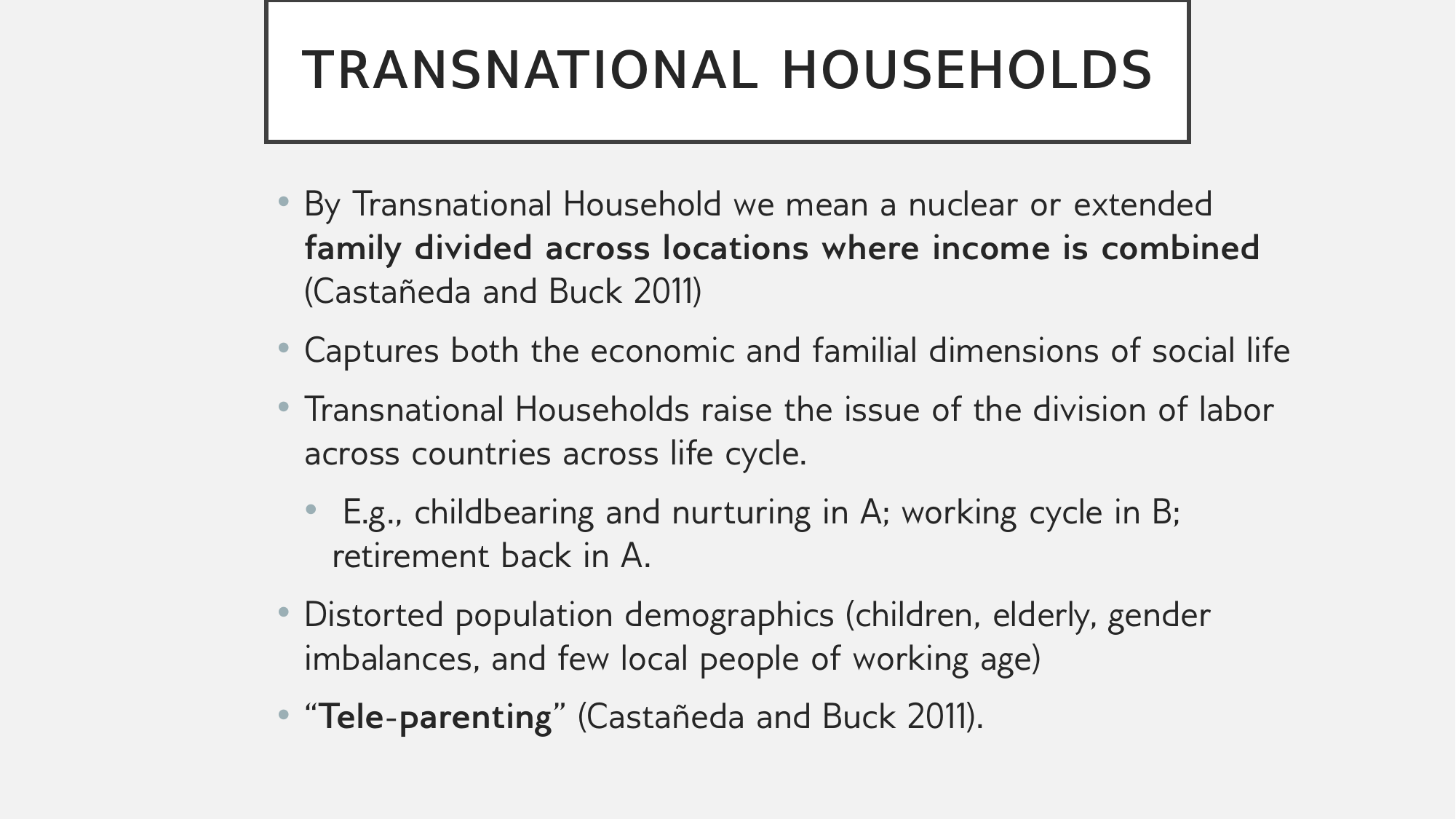

# Transnational Households
By Transnational Household we mean a nuclear or extended family divided across locations where income is combined (Castañeda and Buck 2011)
Captures both the economic and familial dimensions of social life
Transnational Households raise the issue of the division of labor across countries across life cycle.
 E.g., childbearing and nurturing in A; working cycle in B; retirement back in A.
Distorted population demographics (children, elderly, gender imbalances, and few local people of working age)
“Tele-parenting” (Castañeda and Buck 2011).